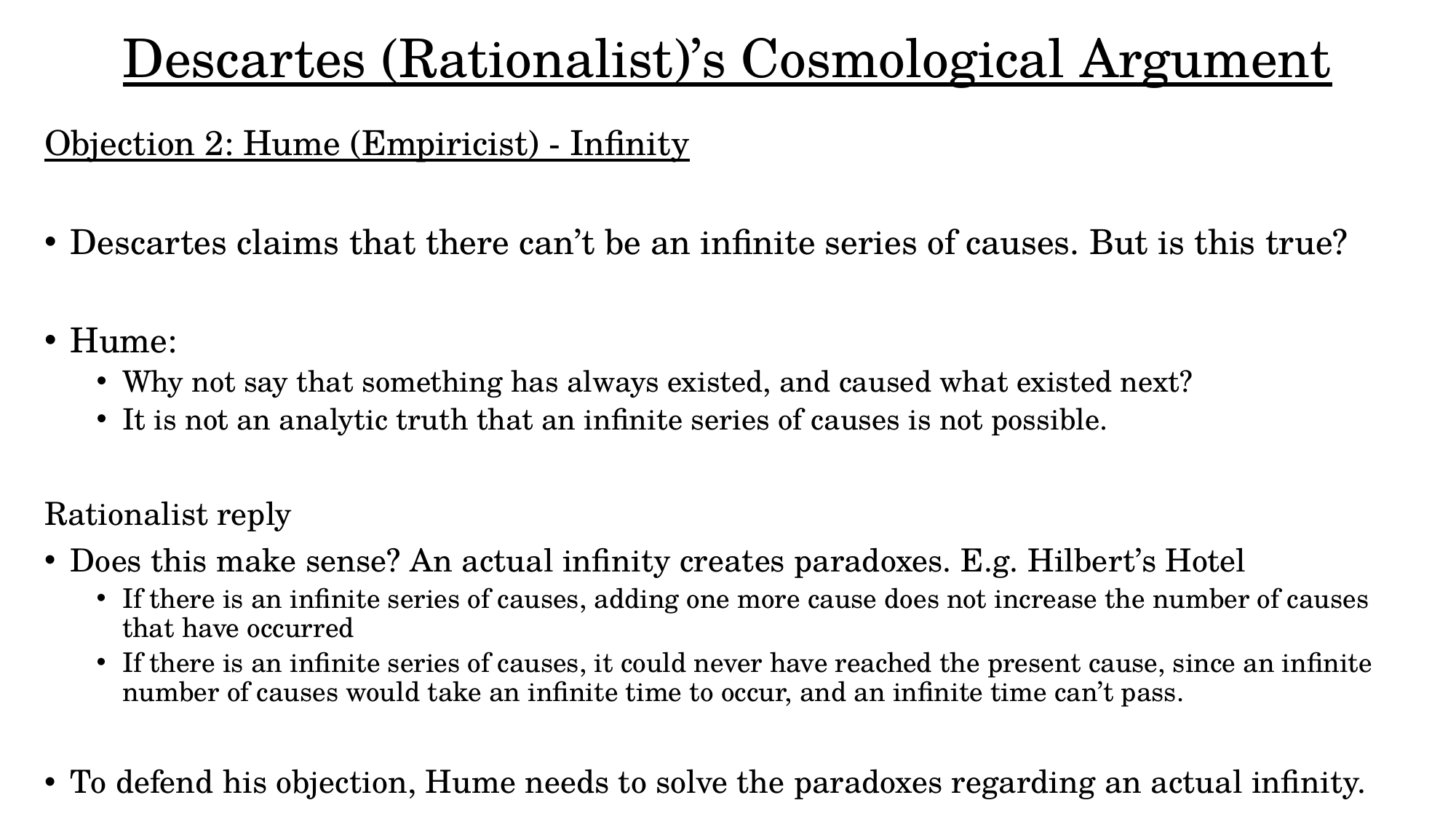

# Descartes (Rationalist)’s Cosmological Argument
Objection 2: Hume (Empiricist) - Infinity

Descartes claims that there can’t be an infinite series of causes. But is this true?

Hume:
Why not say that something has always existed, and caused what existed next?
It is not an analytic truth that an infinite series of causes is not possible.

Rationalist reply
Does this make sense? An actual infinity creates paradoxes. E.g. Hilbert’s Hotel
If there is an infinite series of causes, adding one more cause does not increase the number of causes that have occurred
If there is an infinite series of causes, it could never have reached the present cause, since an infinite number of causes would take an infinite time to occur, and an infinite time can’t pass.

To defend his objection, Hume needs to solve the paradoxes regarding an actual infinity.